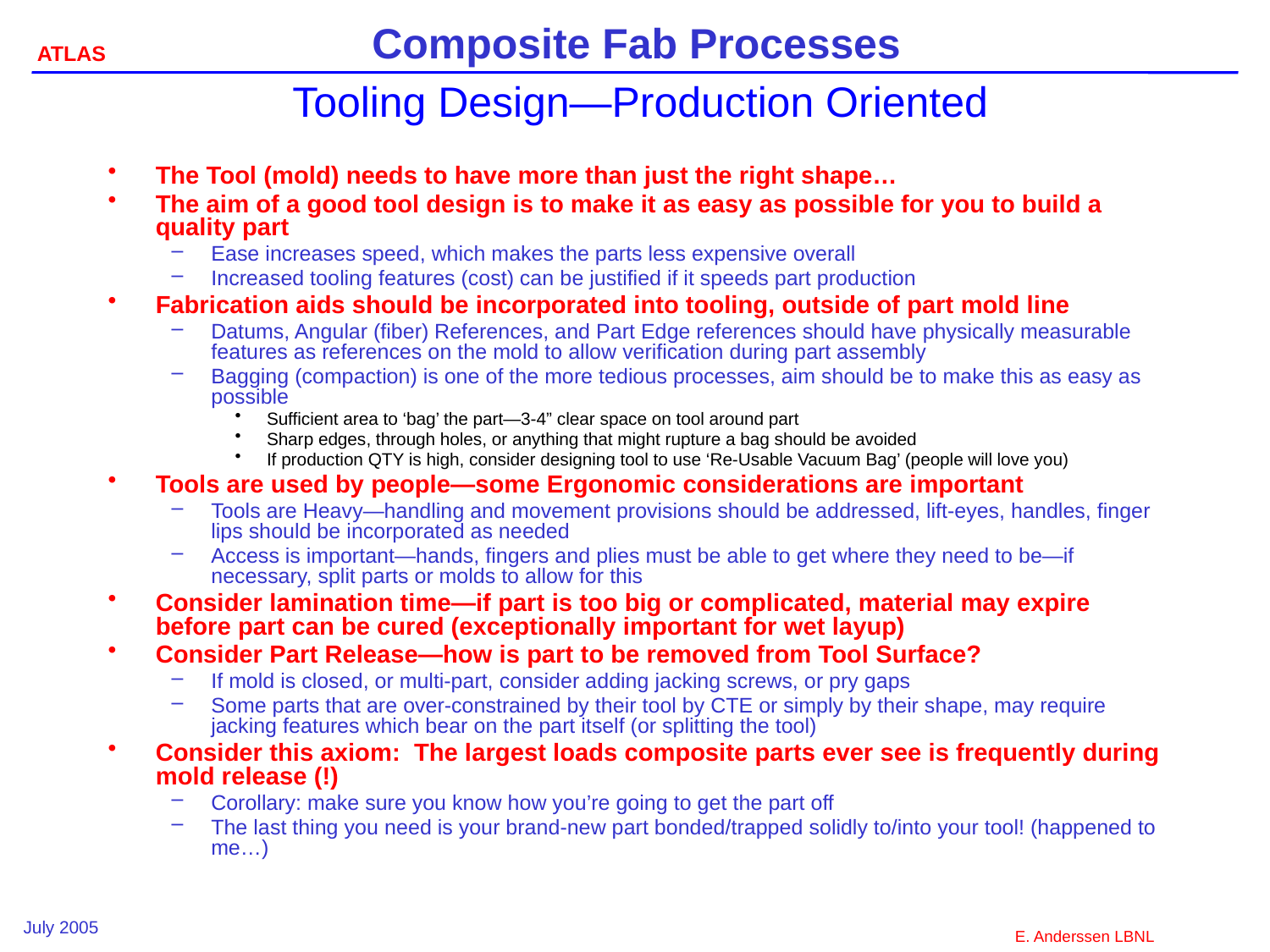

# Tooling Design—Production Oriented
The Tool (mold) needs to have more than just the right shape…
The aim of a good tool design is to make it as easy as possible for you to build a quality part
Ease increases speed, which makes the parts less expensive overall
Increased tooling features (cost) can be justified if it speeds part production
Fabrication aids should be incorporated into tooling, outside of part mold line
Datums, Angular (fiber) References, and Part Edge references should have physically measurable features as references on the mold to allow verification during part assembly
Bagging (compaction) is one of the more tedious processes, aim should be to make this as easy as possible
Sufficient area to ‘bag’ the part—3-4” clear space on tool around part
Sharp edges, through holes, or anything that might rupture a bag should be avoided
If production QTY is high, consider designing tool to use ‘Re-Usable Vacuum Bag’ (people will love you)
Tools are used by people—some Ergonomic considerations are important
Tools are Heavy—handling and movement provisions should be addressed, lift-eyes, handles, finger lips should be incorporated as needed
Access is important—hands, fingers and plies must be able to get where they need to be—if necessary, split parts or molds to allow for this
Consider lamination time—if part is too big or complicated, material may expire before part can be cured (exceptionally important for wet layup)
Consider Part Release—how is part to be removed from Tool Surface?
If mold is closed, or multi-part, consider adding jacking screws, or pry gaps
Some parts that are over-constrained by their tool by CTE or simply by their shape, may require jacking features which bear on the part itself (or splitting the tool)
Consider this axiom:  The largest loads composite parts ever see is frequently during mold release (!)
Corollary: make sure you know how you’re going to get the part off
The last thing you need is your brand-new part bonded/trapped solidly to/into your tool! (happened to me…)
July 2005
E. Anderssen LBNL